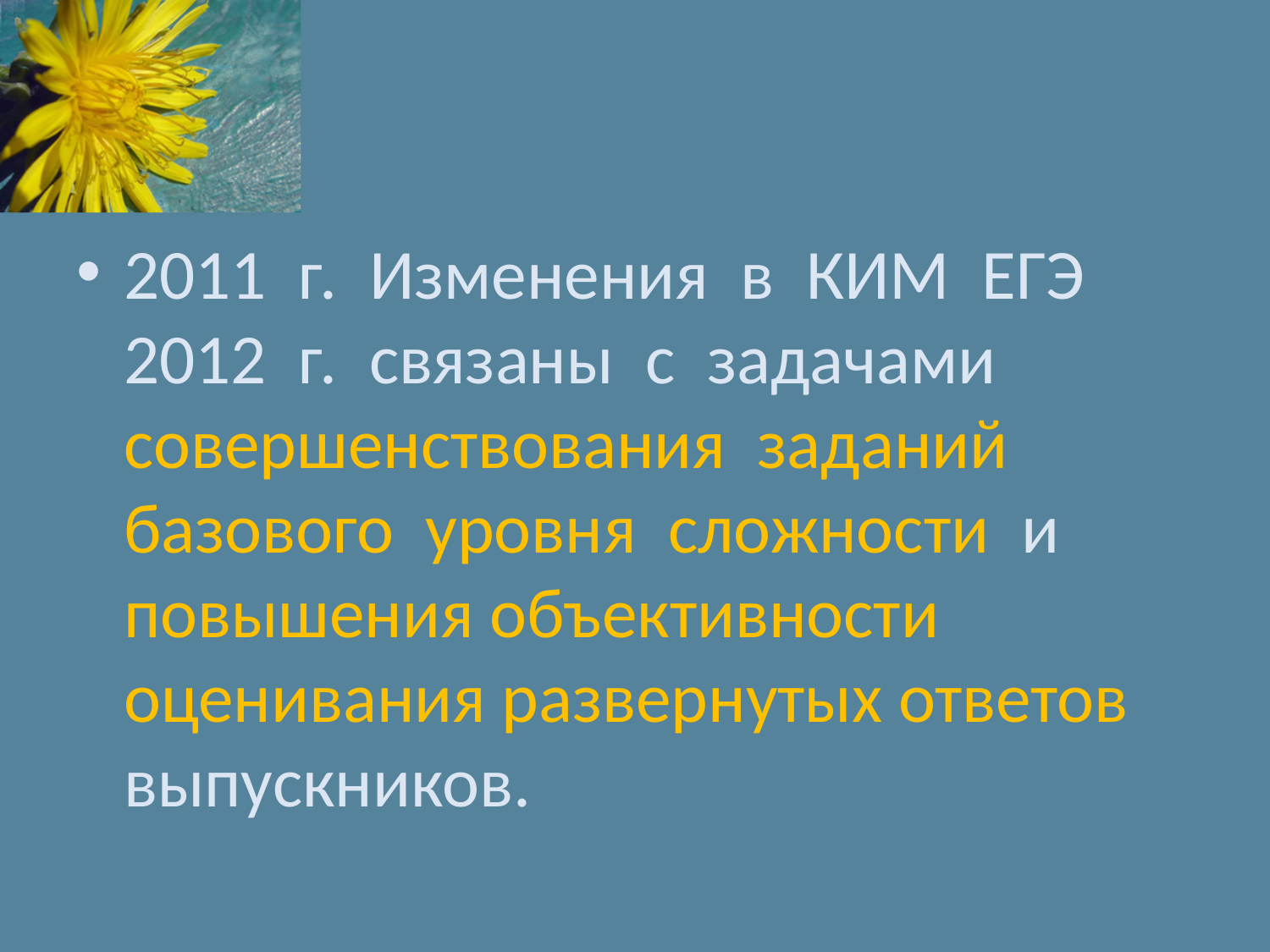

#
2011  г.  Изменения  в  КИМ  ЕГЭ 2012  г.  связаны  с  задачами совершенствования  заданий  базового  уровня  сложности  и  повышения объективности оценивания развернутых ответов выпускников.